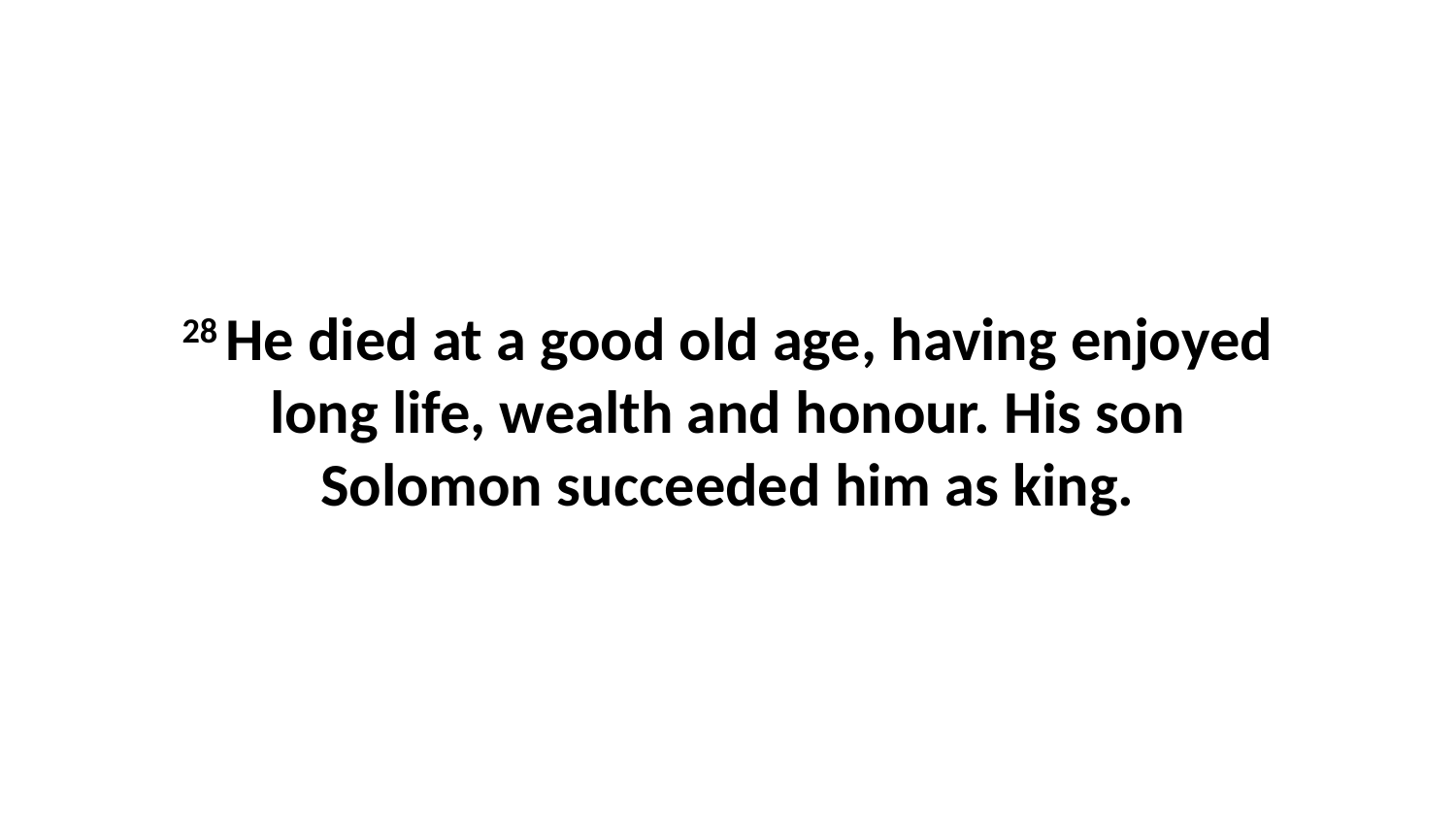

28 He died at a good old age, having enjoyed long life, wealth and honour. His son Solomon succeeded him as king.